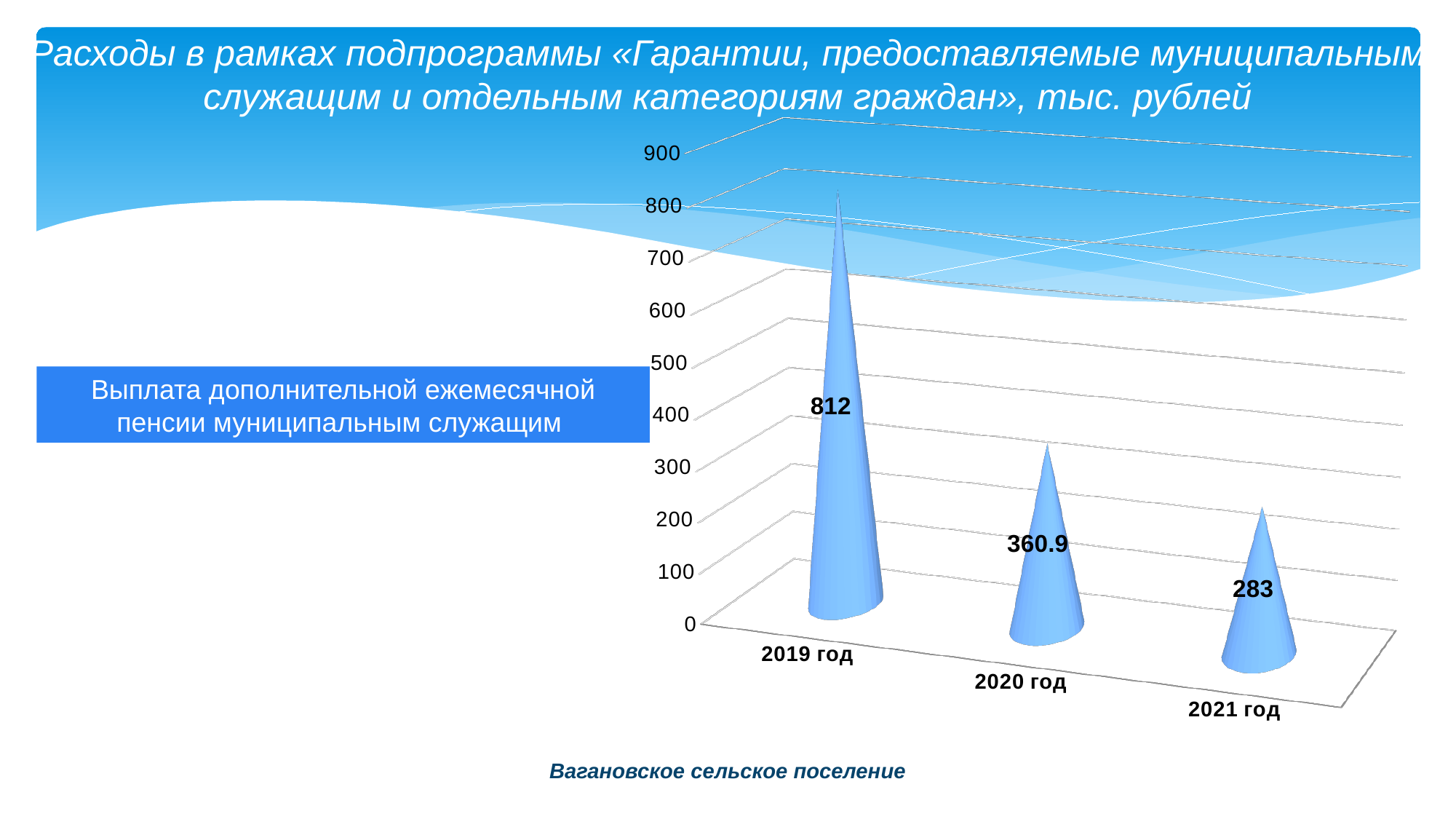

# Расходы в рамках подпрограммы «Гарантии, предоставляемые муниципальным служащим и отдельным категориям граждан», тыс. рублей

[unsupported chart]

Выплата дополнительной ежемесячной пенсии муниципальным служащим
Вагановское сельское поселение